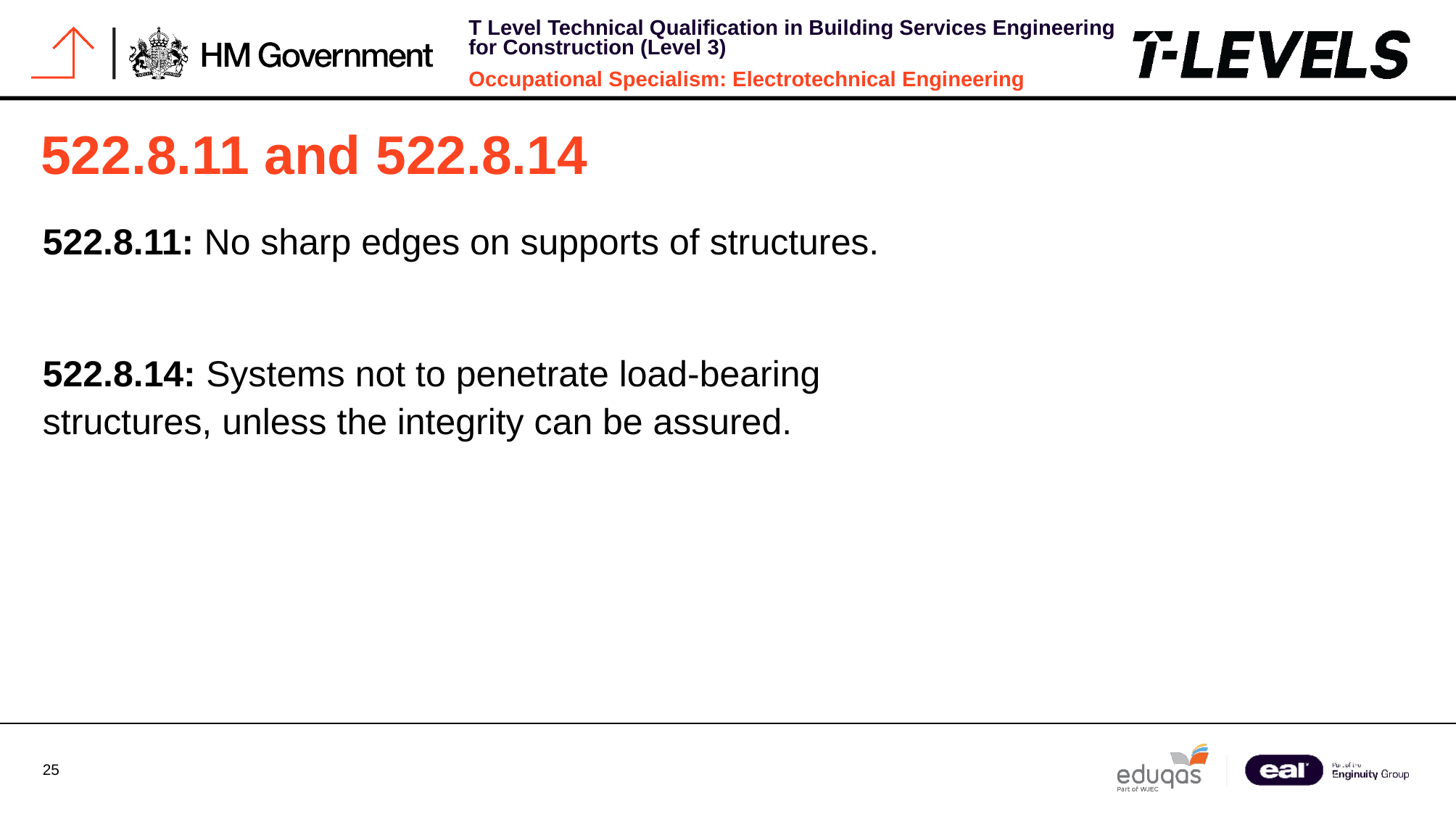

# 522.8.11 and 522.8.14
522.8.11: No sharp edges on supports of structures.

522.8.14: Systems not to penetrate load-bearing structures, unless the integrity can be assured.